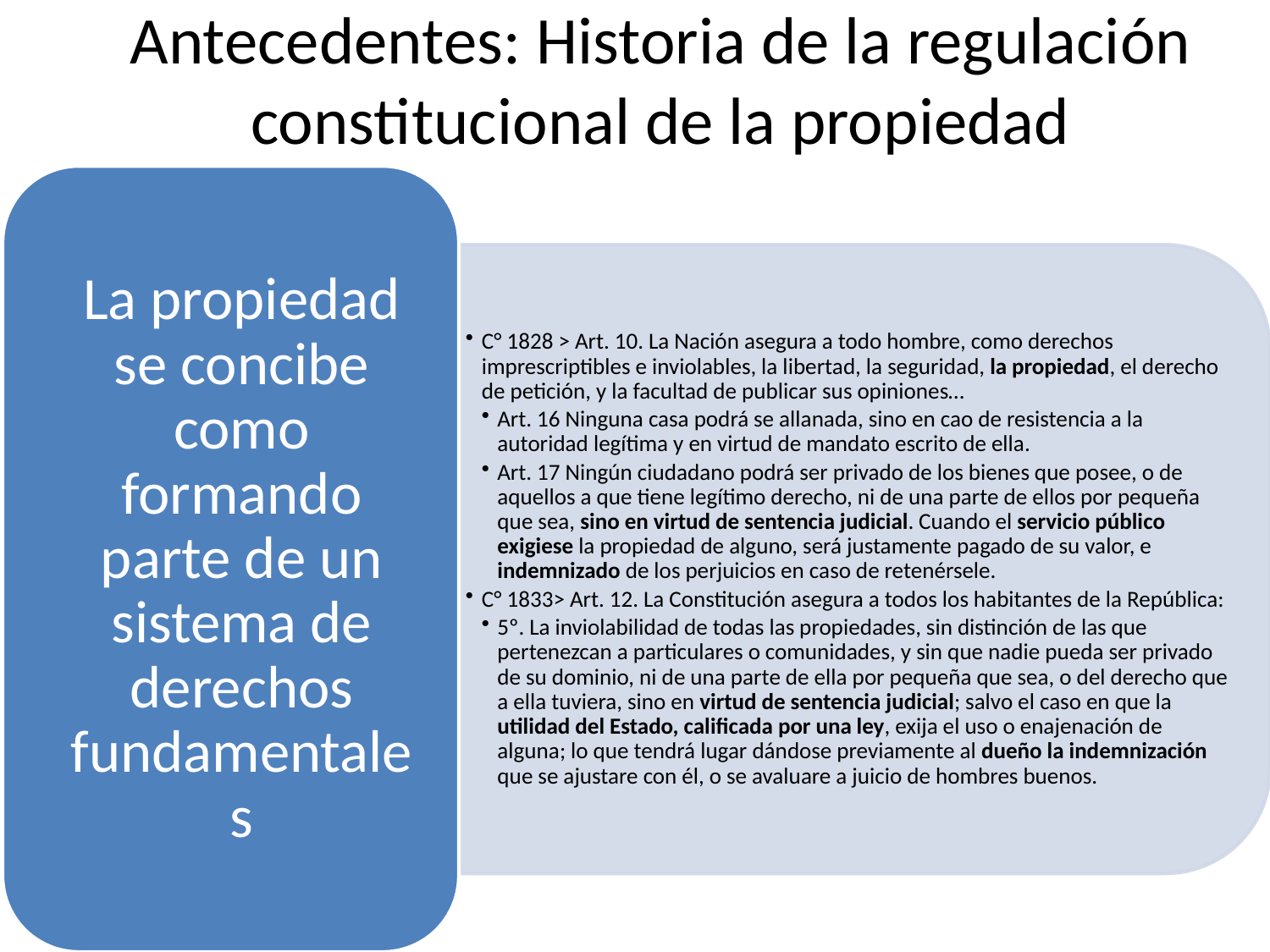

# Antecedentes: Historia de la regulación constitucional de la propiedad
C° 1828 > Art. 10. La Nación asegura a todo hombre, como derechos imprescriptibles e inviolables, la libertad, la seguridad, la propiedad, el derecho de petición, y la facultad de publicar sus opiniones…
Art. 16 Ninguna casa podrá se allanada, sino en cao de resistencia a la autoridad legítima y en virtud de mandato escrito de ella.
Art. 17 Ningún ciudadano podrá ser privado de los bienes que posee, o de aquellos a que tiene legítimo derecho, ni de una parte de ellos por pequeña que sea, sino en virtud de sentencia judicial. Cuando el servicio público exigiese la propiedad de alguno, será justamente pagado de su valor, e indemnizado de los perjuicios en caso de retenérsele.
C° 1833> Art. 12. La Constitución asegura a todos los habitantes de la República:
5º. La inviolabilidad de todas las propiedades, sin distinción de las que pertenezcan a particulares o comunidades, y sin que nadie pueda ser privado de su dominio, ni de una parte de ella por pequeña que sea, o del derecho que a ella tuviera, sino en virtud de sentencia judicial; salvo el caso en que la utilidad del Estado, calificada por una ley, exija el uso o enajenación de alguna; lo que tendrá lugar dándose previamente al dueño la indemnización que se ajustare con él, o se avaluare a juicio de hombres buenos.
La propiedad se concibe como formando parte de un sistema de derechos fundamentales